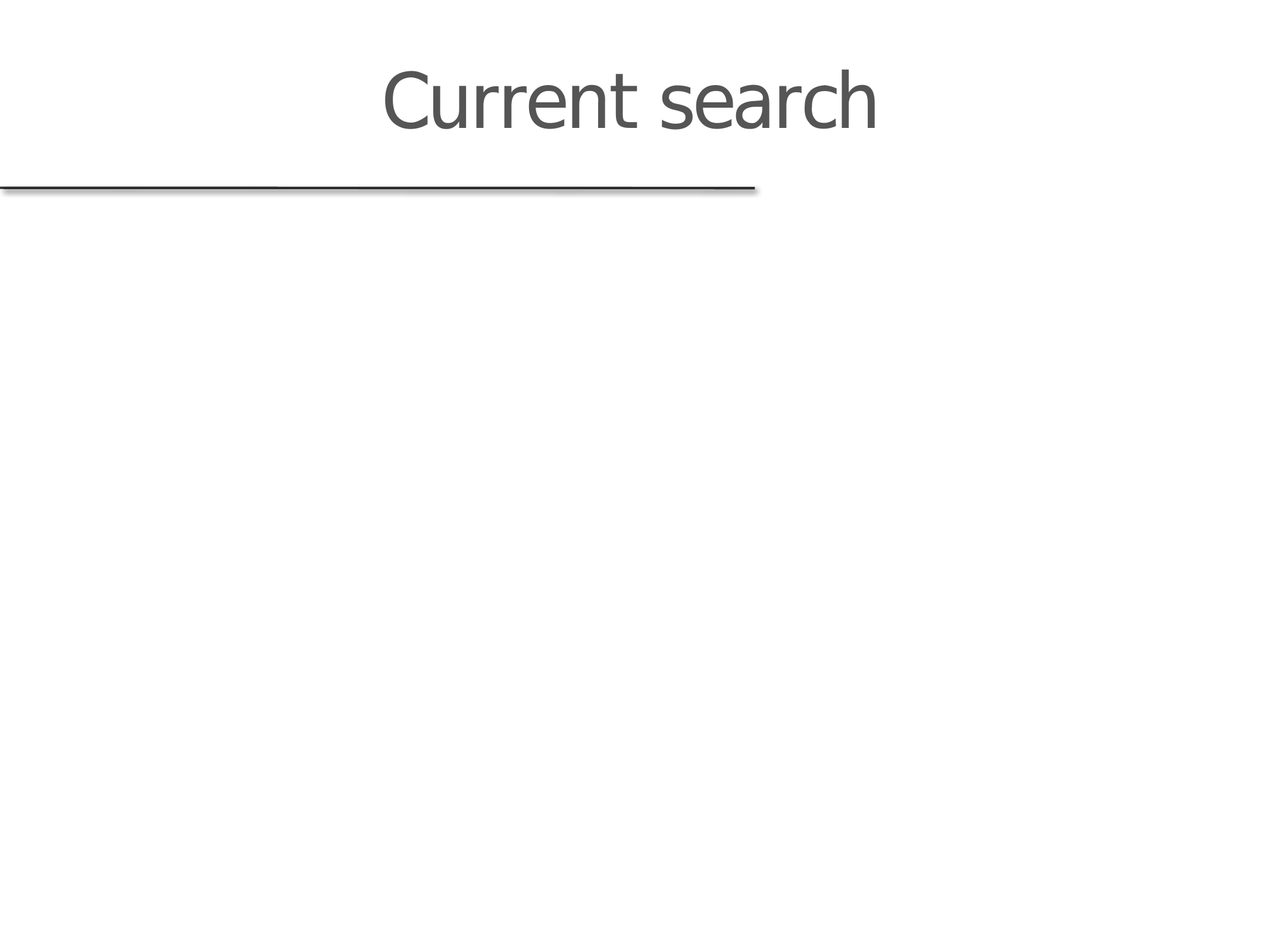

# Current search
Search underway using LIGO S6 and Virgo VSR2/3/4 for more pulsars
Getting pulsar ephemerides from radio groups, Fermi and RXTE (more young high spin-down objects particularly in Virgo band)
Vela should get factor 1.5 improvement
Search for GWs at rotation frequency and twice rotation frequency
Perform narrow-band search for all pulsars (like S5 Crab analysis)
Enables us to include pulsars without up-to-date, or precise, ephemerides